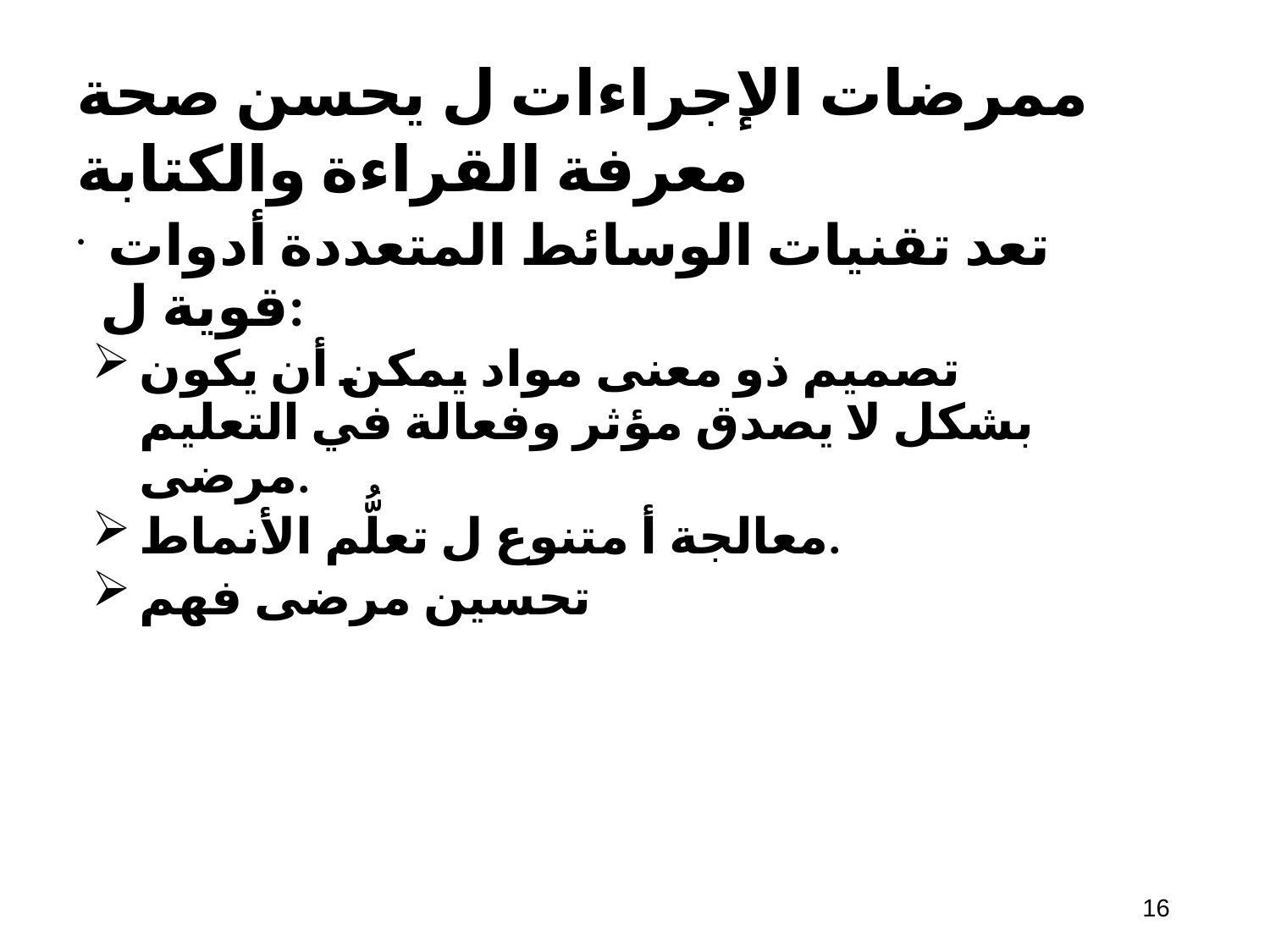

# ممرضات الإجراءات ل يحسن صحة معرفة القراءة والكتابة
 تعد تقنيات الوسائط المتعددة أدوات قوية ل:
تصميم ذو معنى مواد يمكن أن يكون بشكل لا يصدق مؤثر وفعالة في التعليم​ مرضى.
معالجة أ متنوع ل تعلُّم الأنماط.
تحسين مرضى فهم
16